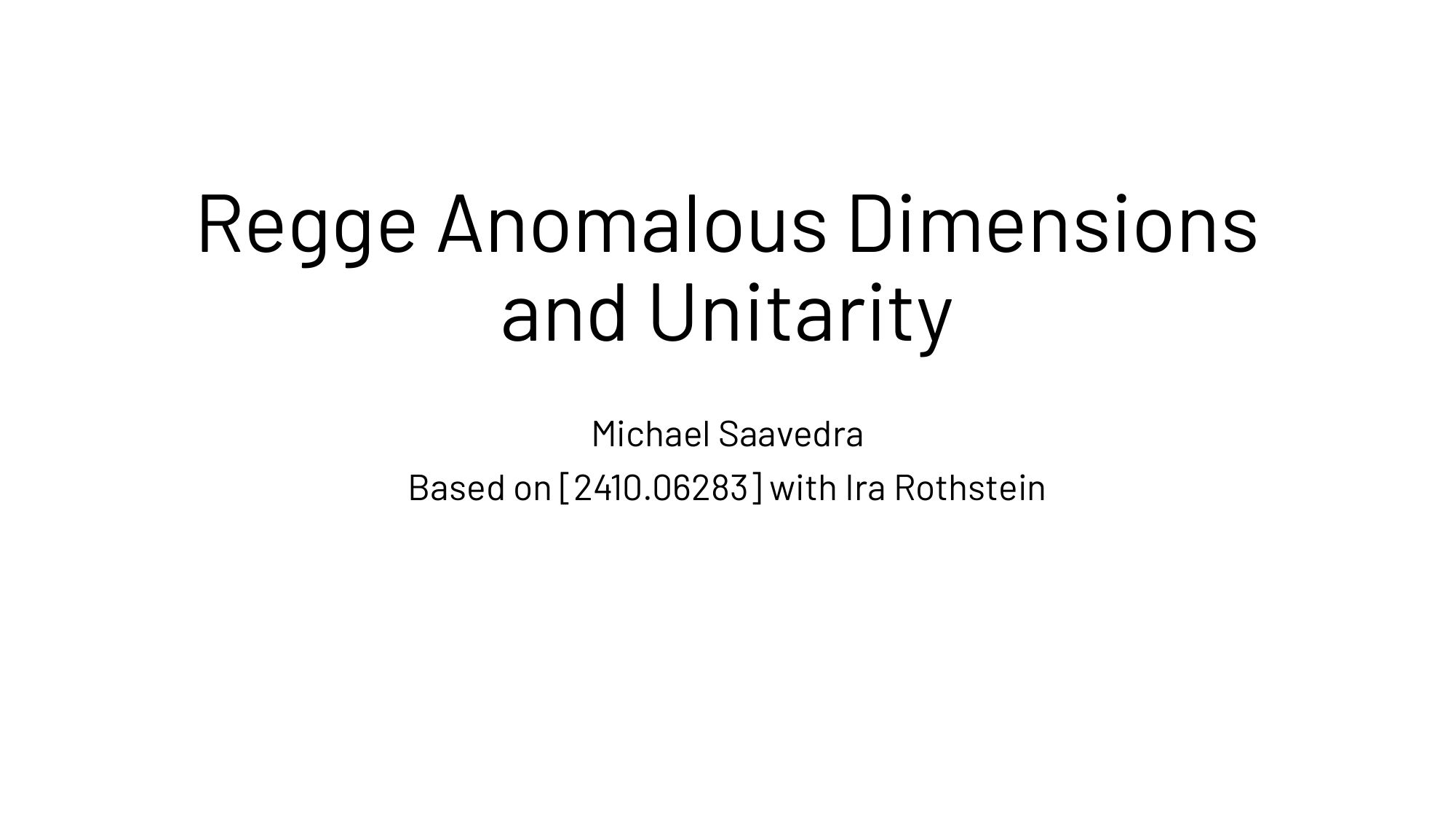

# Regge Anomalous Dimensions and Unitarity
Michael Saavedra
Based on [2410.06283] with Ira Rothstein